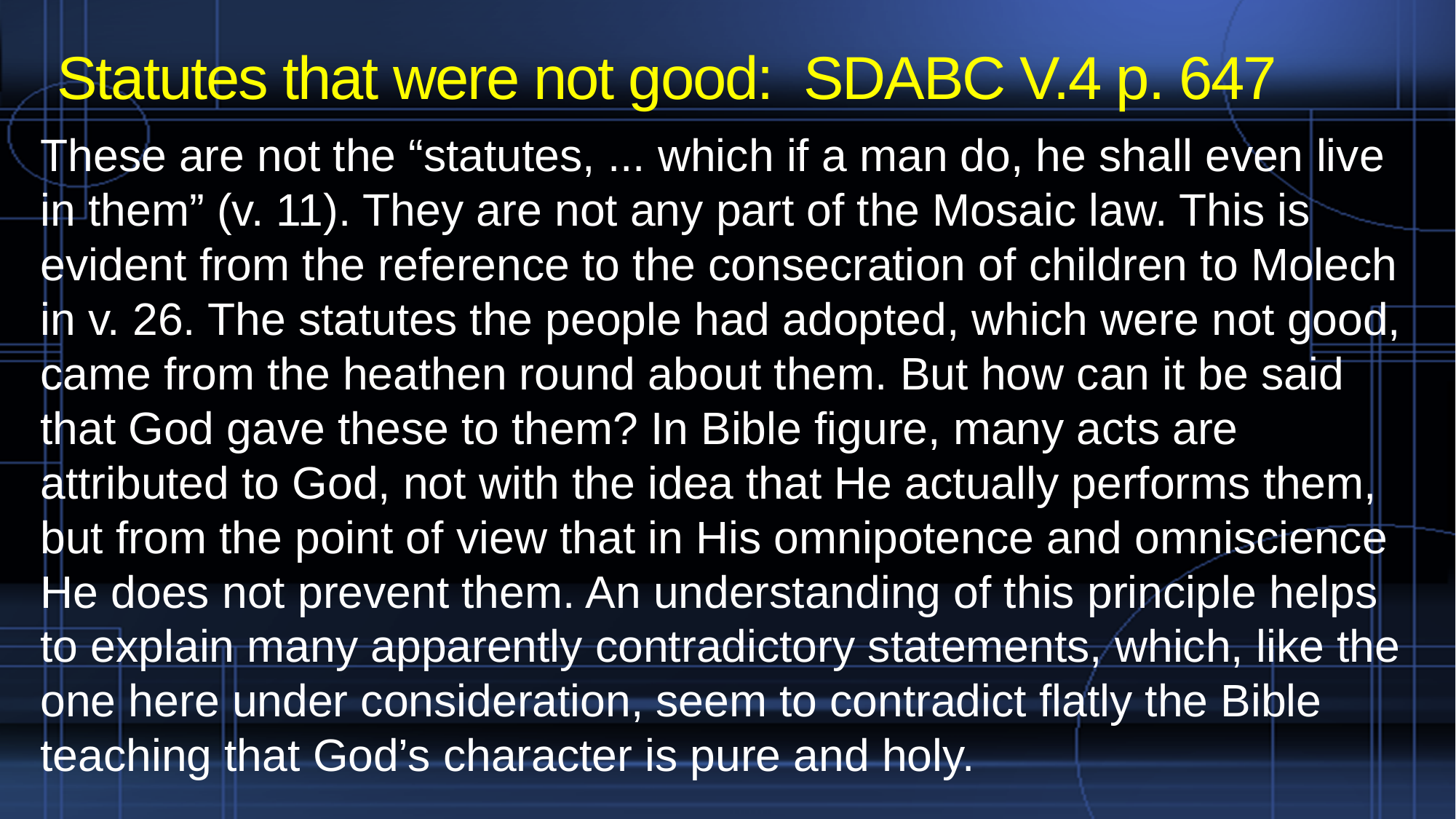

# Statutes that were not good:  SDABC V.4 p. 647
These are not the “statutes, ... which if a man do, he shall even live in them” (v. 11). They are not any part of the Mosaic law. This is evident from the reference to the consecration of children to Molech in v. 26. The statutes the people had adopted, which were not good, came from the heathen round about them. But how can it be said that God gave these to them? In Bible figure, many acts are attributed to God, not with the idea that He actually performs them, but from the point of view that in His omnipotence and omniscience He does not prevent them. An understanding of this principle helps to explain many apparently contradictory statements, which, like the one here under consideration, seem to contradict flatly the Bible teaching that God’s character is pure and holy.